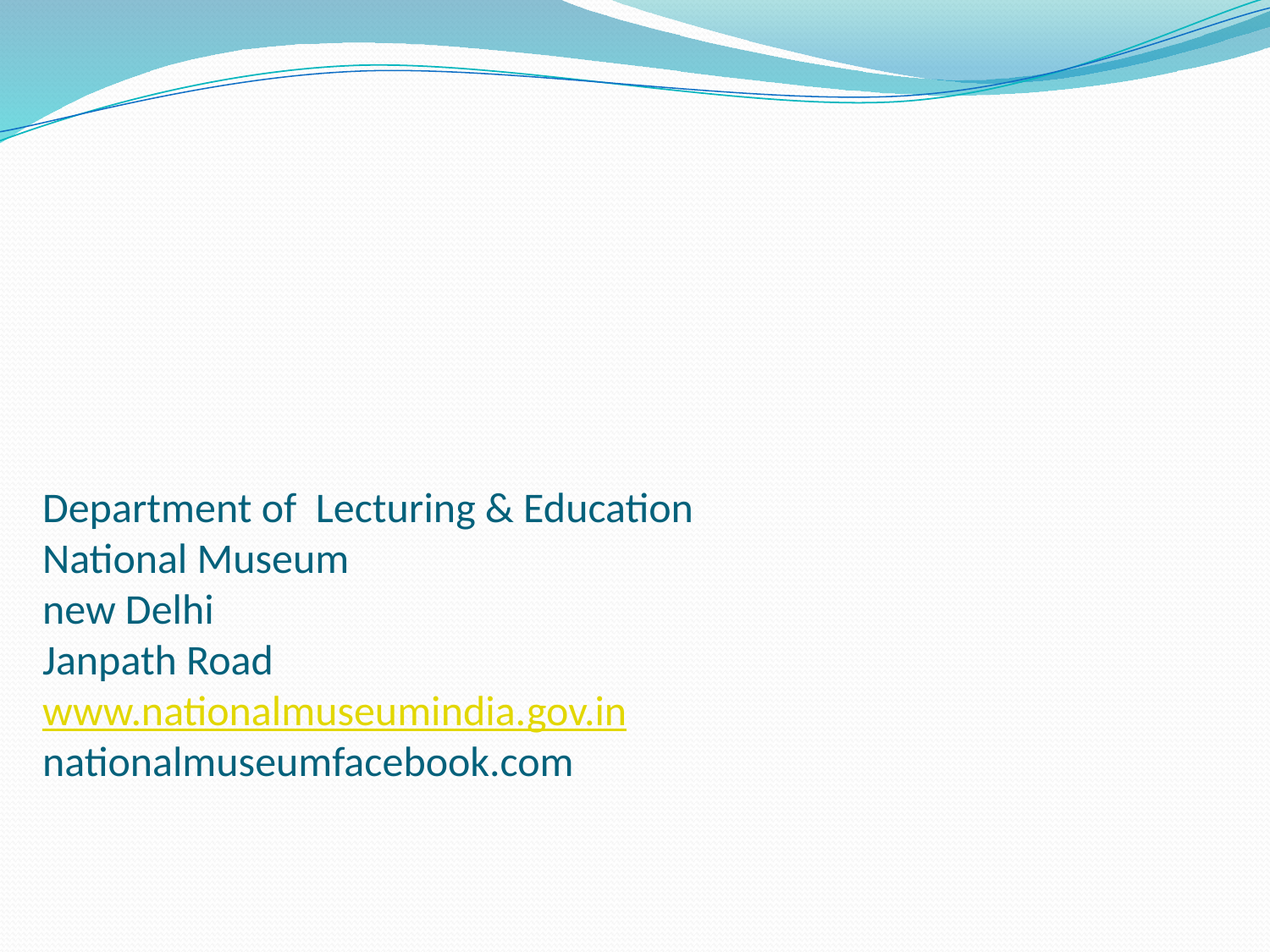

# Department of  Lecturing & Education National Museum new Delhi Janpath Road www.nationalmuseumindia.gov.in nationalmuseumfacebook.com